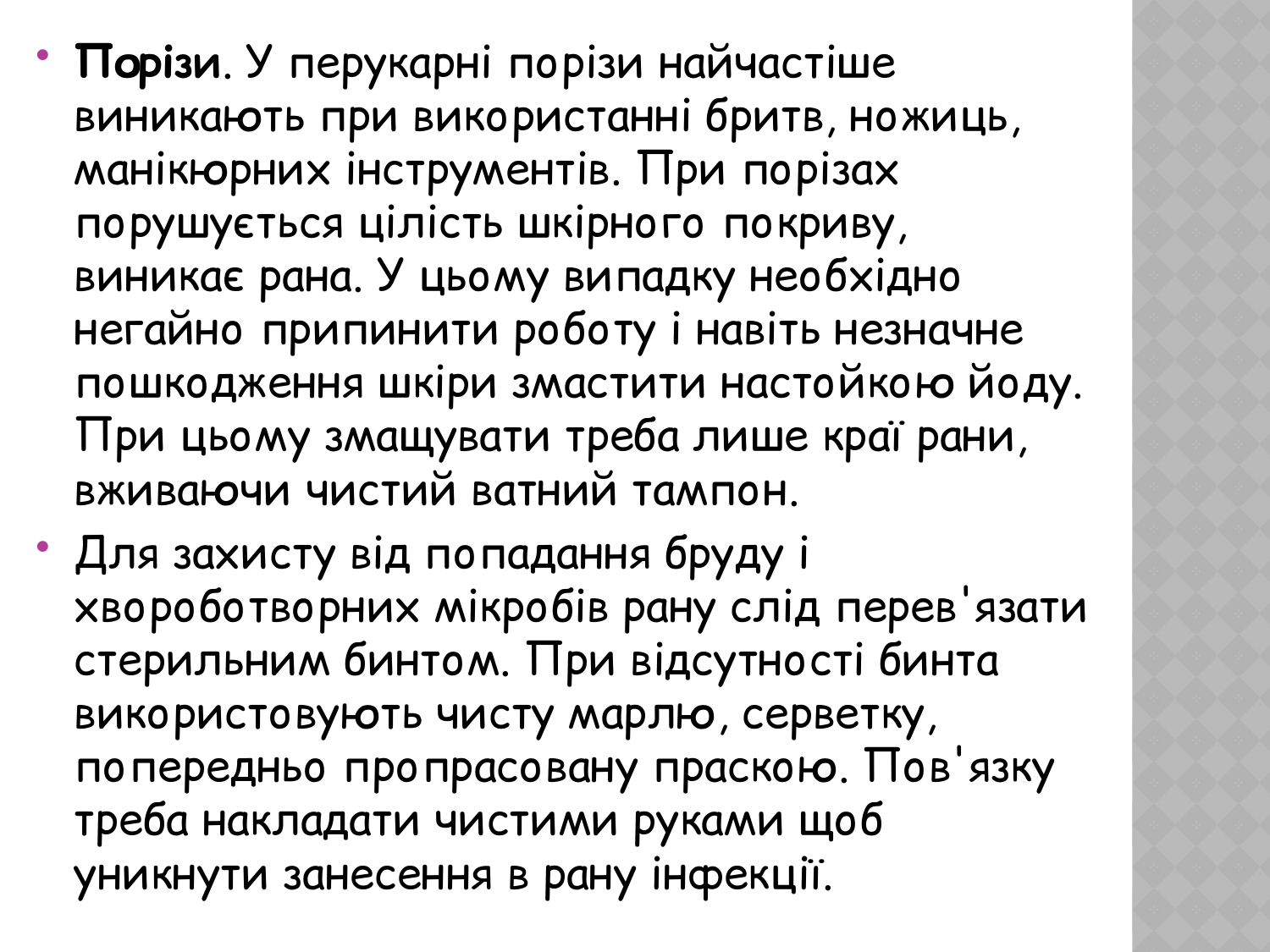

Порізи. У перукарні порізи найчастіше виникають при використанні бритв, ножиць, манікюрних інструментів. При порізах порушується цілість шкірного покриву, виникає рана. У цьому випадку необхідно негайно припинити роботу і навіть незначне пошкодження шкіри змастити настойкою йоду. При цьому змащувати треба лише краї рани, вживаючи чистий ватний тампон.
Для захисту від попадання бруду і хвороботворних мікробів рану слід перев'язати стерильним бинтом. При відсутності бинта використовують чисту марлю, серветку, попередньо пропрасовану праскою. Пов'язку треба накладати чистими руками щоб уникнути занесення в рану інфекції.